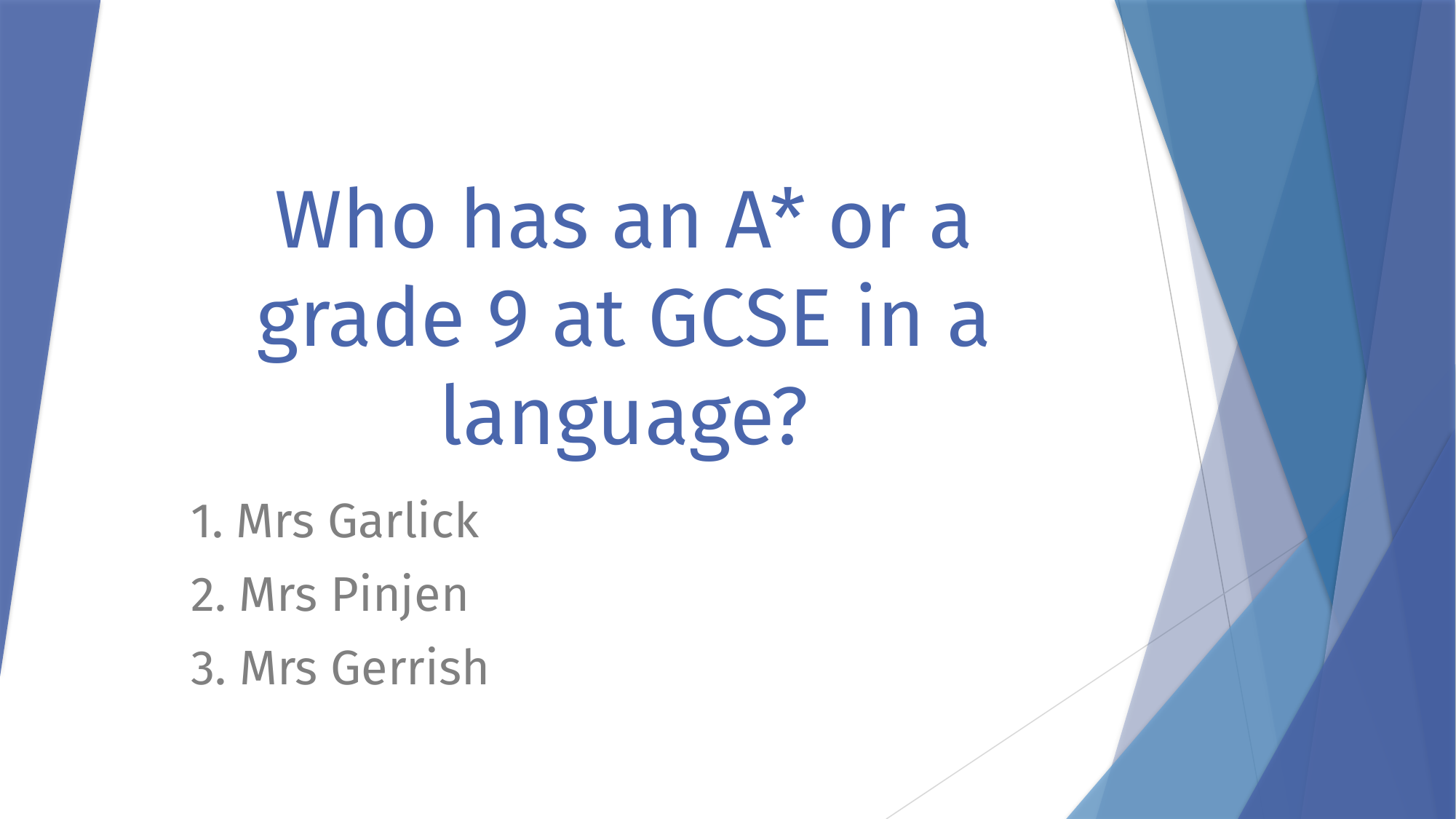

# Who has an A* or a grade 9 at GCSE in a language?
1. Mrs Garlick
2. Mrs Pinjen
3. Mrs Gerrish